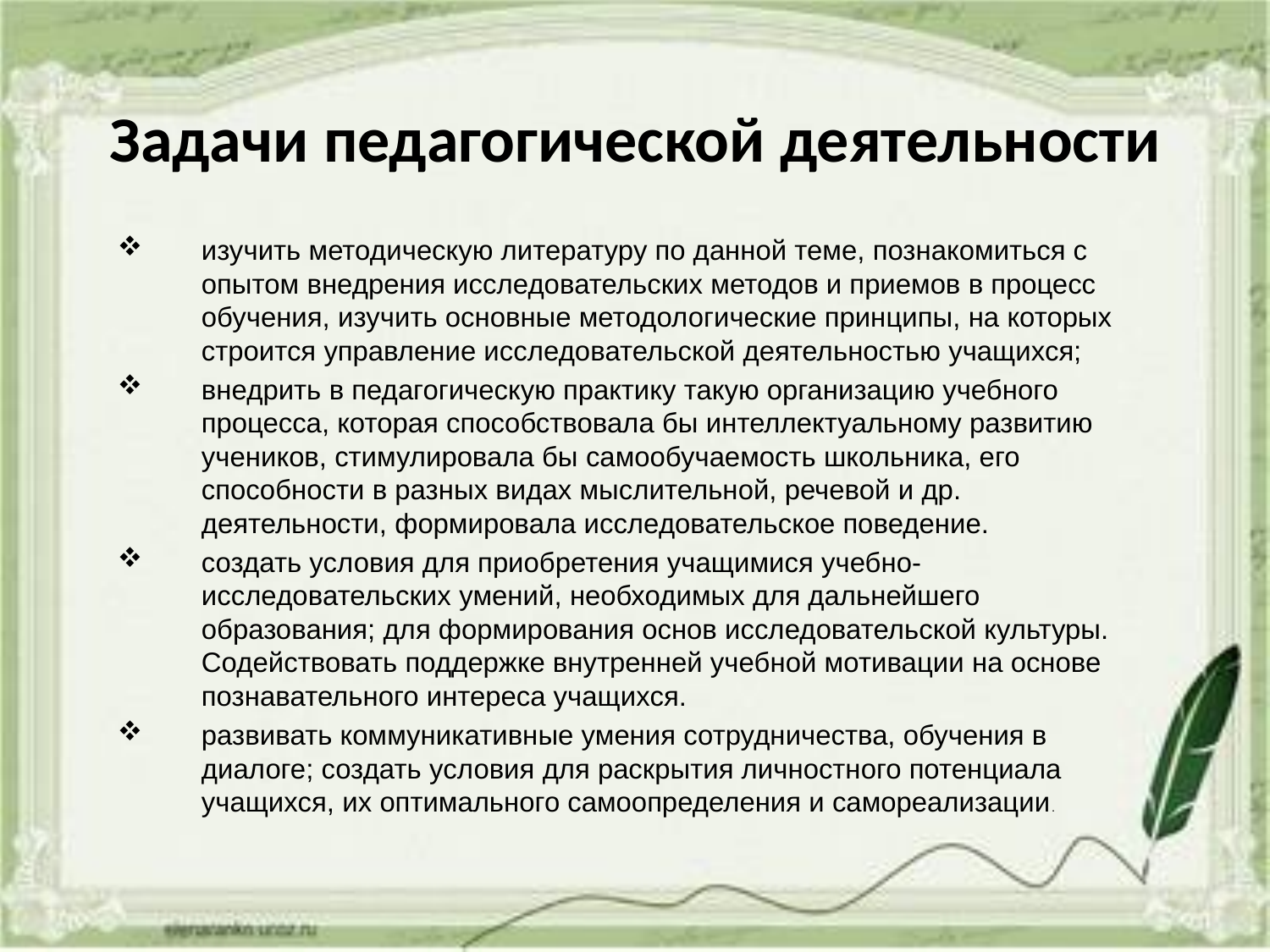

# Задачи педагогической деятельности
изучить методическую литературу по данной теме, познакомиться с опытом внедрения исследовательских методов и приемов в процесс обучения, изучить основные методологические принципы, на которых строится управление исследовательской деятельностью учащихся;
внедрить в педагогическую практику такую организацию учебного процесса, которая способствовала бы интеллектуальному развитию учеников, стимулировала бы самообучаемость школьника, его способности в разных видах мыслительной, речевой и др. деятельности, формировала исследовательское поведение.
создать условия для приобретения учащимися учебно-исследовательских умений, необходимых для дальнейшего образования; для формирования основ исследовательской культуры. Содействовать поддержке внутренней учебной мотивации на основе познавательного интереса учащихся.
развивать коммуникативные умения сотрудничества, обучения в диалоге; создать условия для раскрытия личностного потенциала учащихся, их оптимального самоопределения и самореализации.